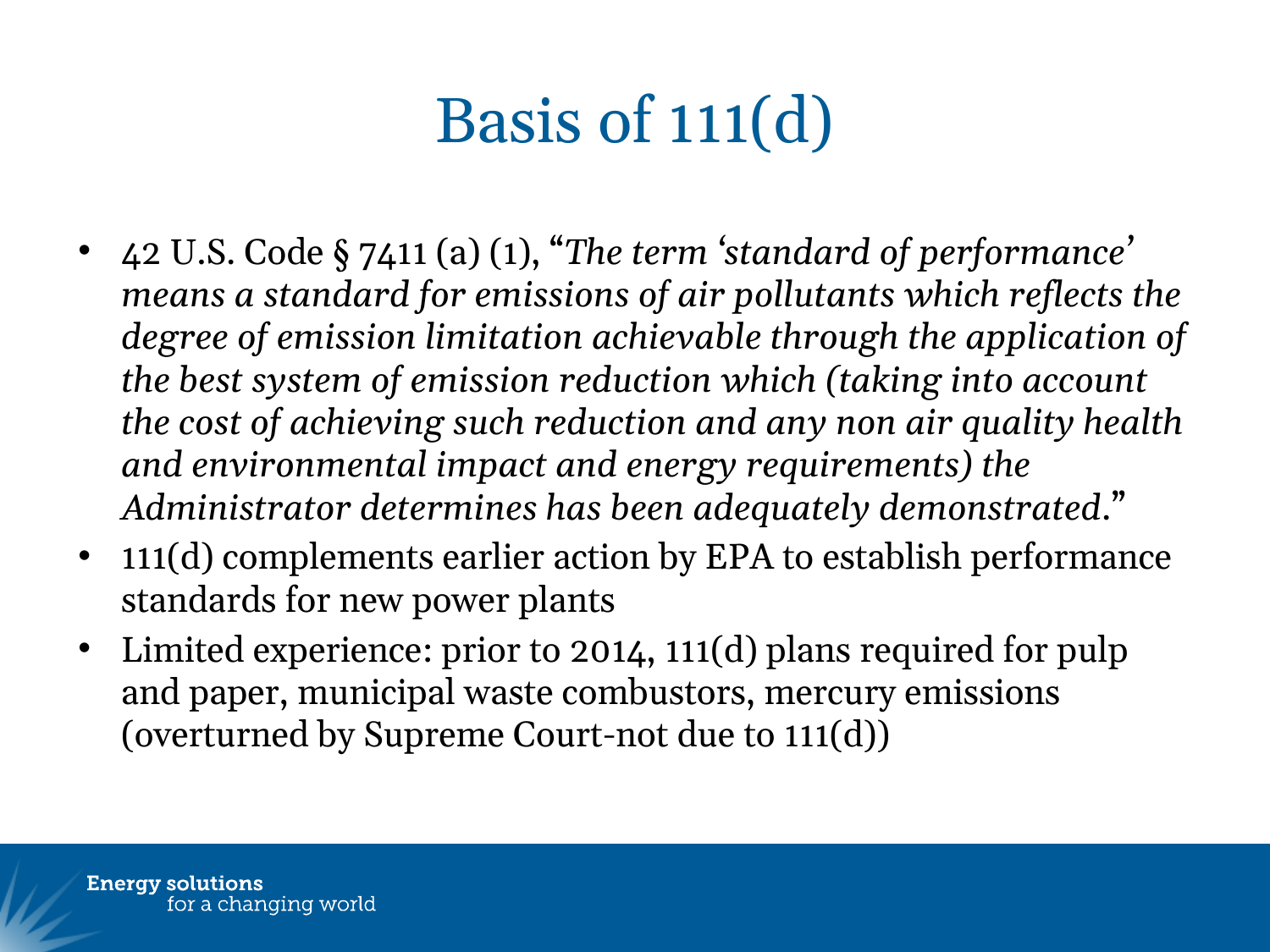

# Basis of 111(d)
42 U.S. Code § 7411 (a) (1), “The term ‘standard of performance’ means a standard for emissions of air pollutants which reflects the degree of emission limitation achievable through the application of the best system of emission reduction which (taking into account the cost of achieving such reduction and any non air quality health and environmental impact and energy requirements) the Administrator determines has been adequately demonstrated.”
111(d) complements earlier action by EPA to establish performance standards for new power plants
Limited experience: prior to 2014, 111(d) plans required for pulp and paper, municipal waste combustors, mercury emissions (overturned by Supreme Court-not due to 111(d))